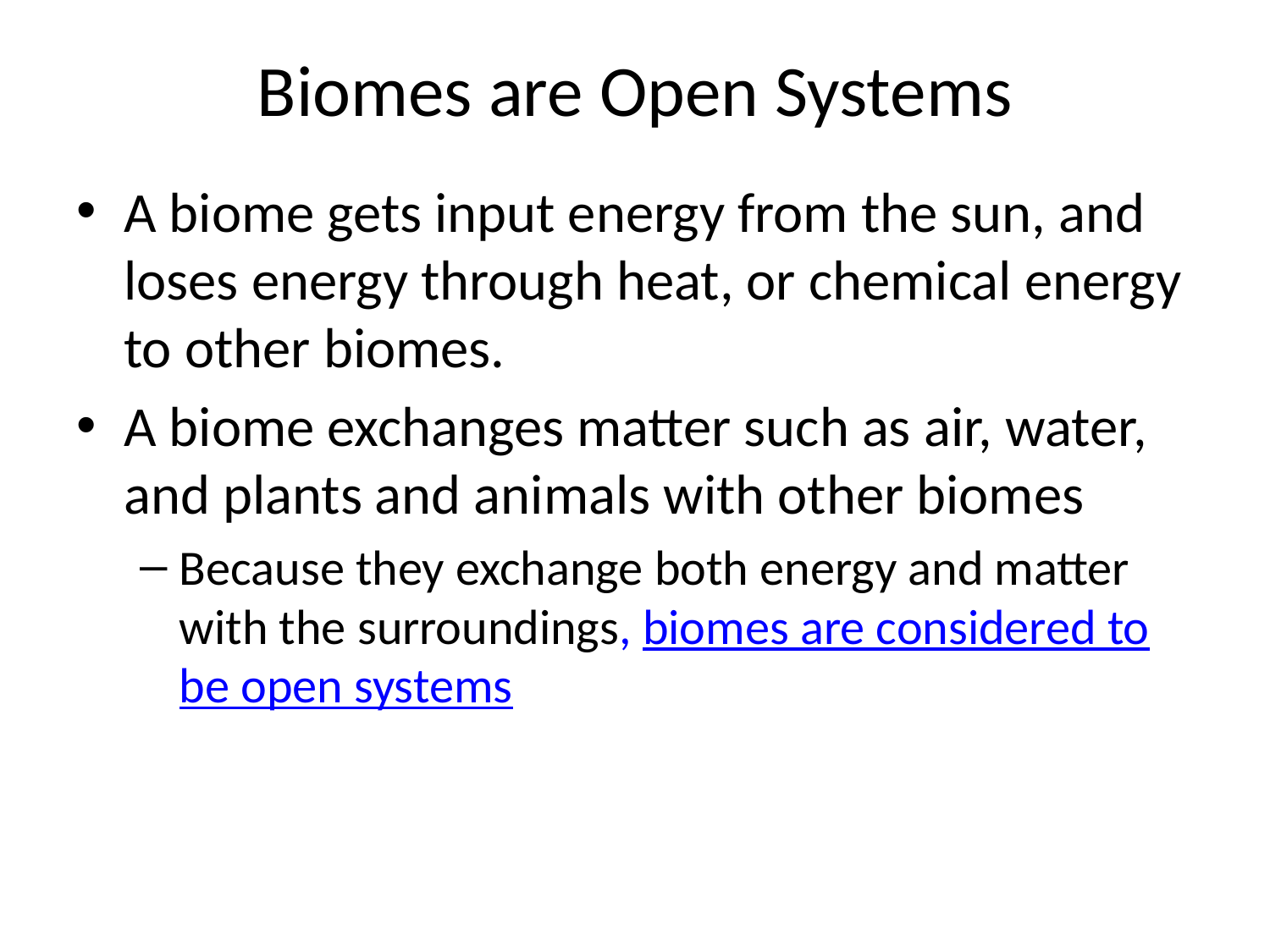

# Biomes are Open Systems
A biome gets input energy from the sun, and loses energy through heat, or chemical energy to other biomes.
A biome exchanges matter such as air, water, and plants and animals with other biomes
Because they exchange both energy and matter with the surroundings, biomes are considered to be open systems